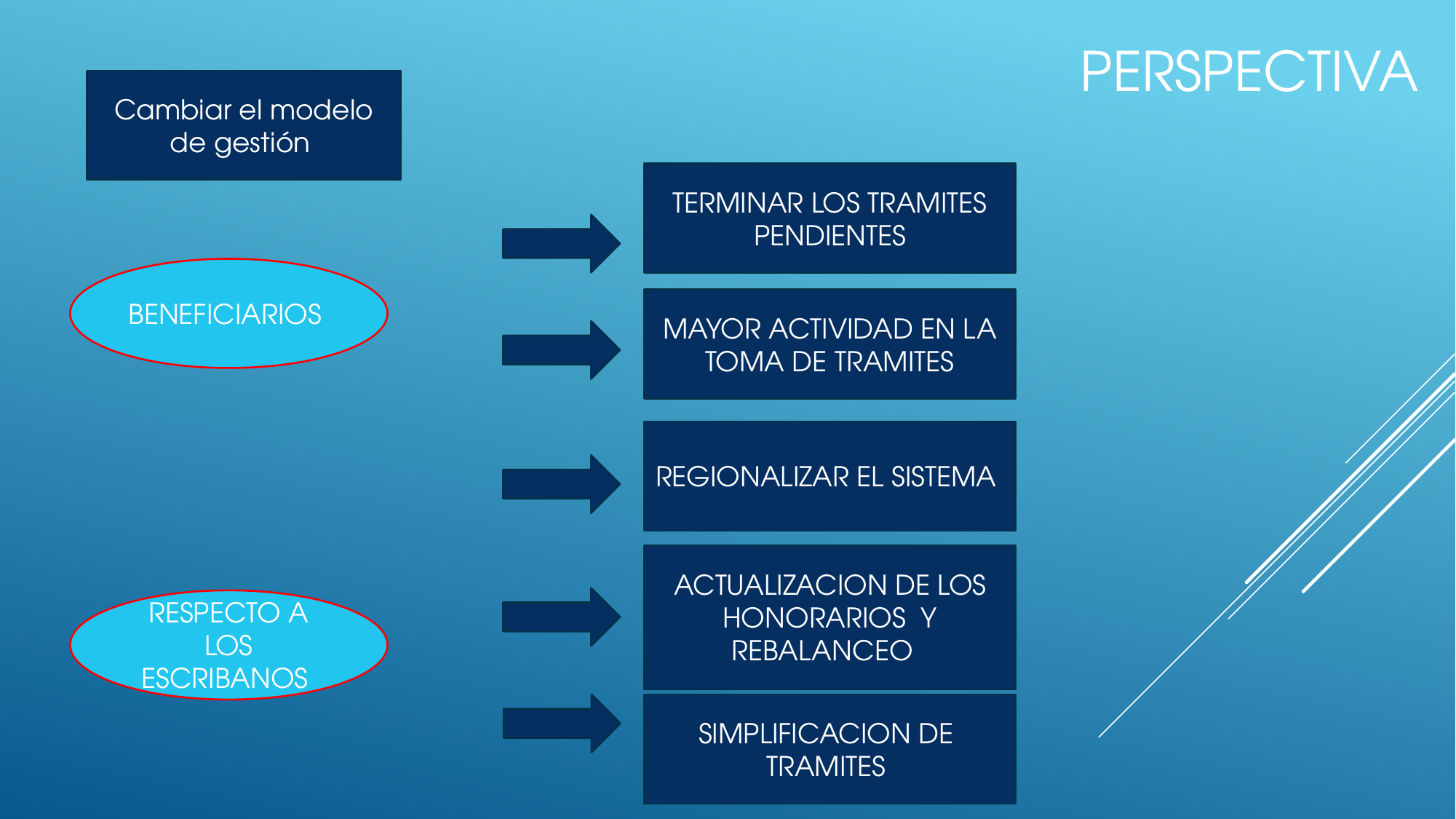

# PERSPECTIVA
Cambiar el modelo de gestión
TERMINAR LOS TRAMITES PENDIENTES

BENEFICIARIOS
MAYOR ACTIVIDAD EN LA TOMA DE TRAMITES

REGIONALIZAR EL SISTEMA

ACTUALIZACION DE LOS HONORARIOS  Y REBALANCEO

RESPECTO A LOS ESCRIBANOS

SIMPLIFICACION DE  TRAMITES